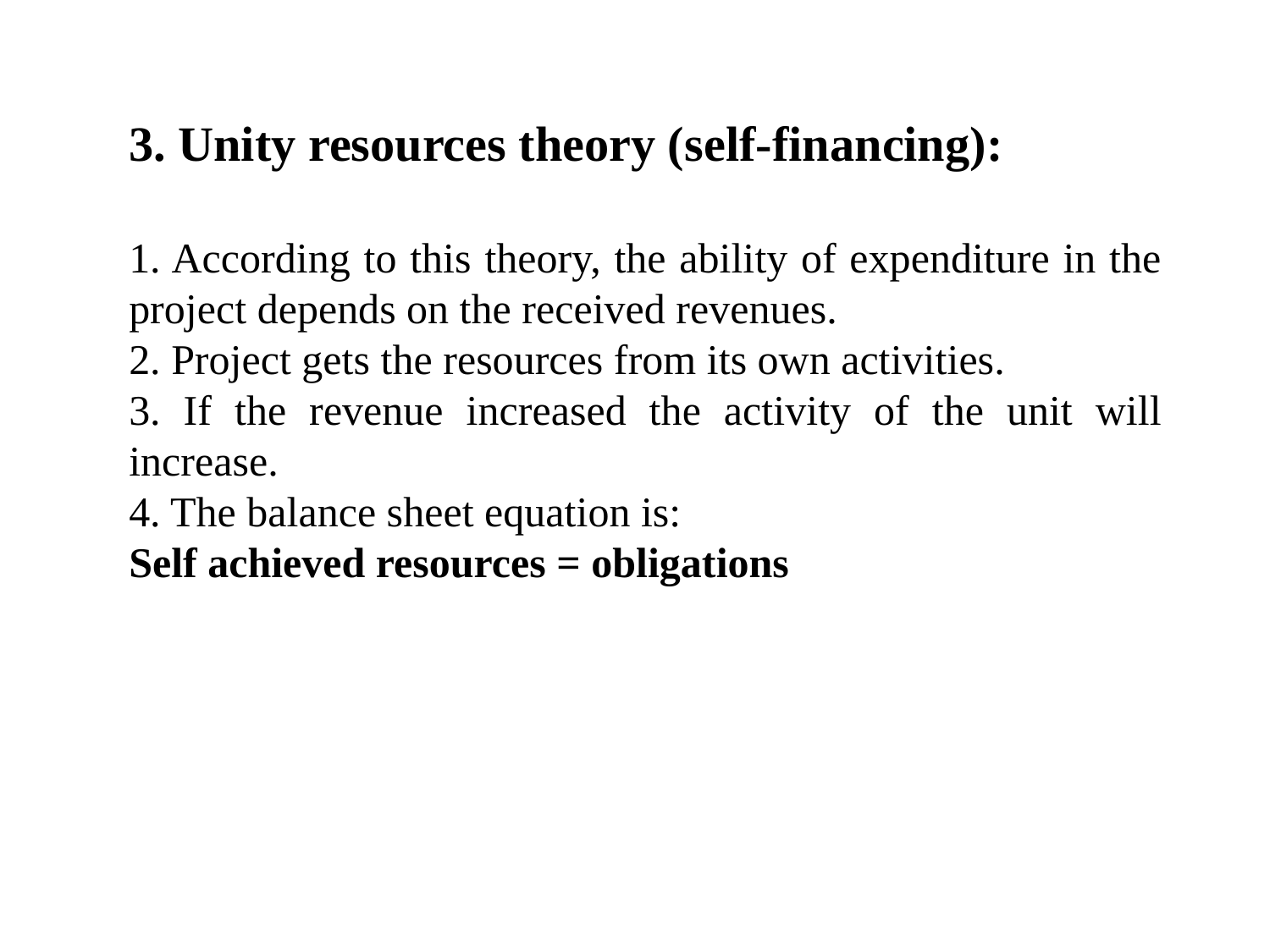

3. Unity resources theory (self-financing):

1. According to this theory, the ability of expenditure in the project depends on the received revenues.
2. Project gets the resources from its own activities.
3. If the revenue increased the activity of the unit will increase.
4. The balance sheet equation is:
Self achieved resources = obligations